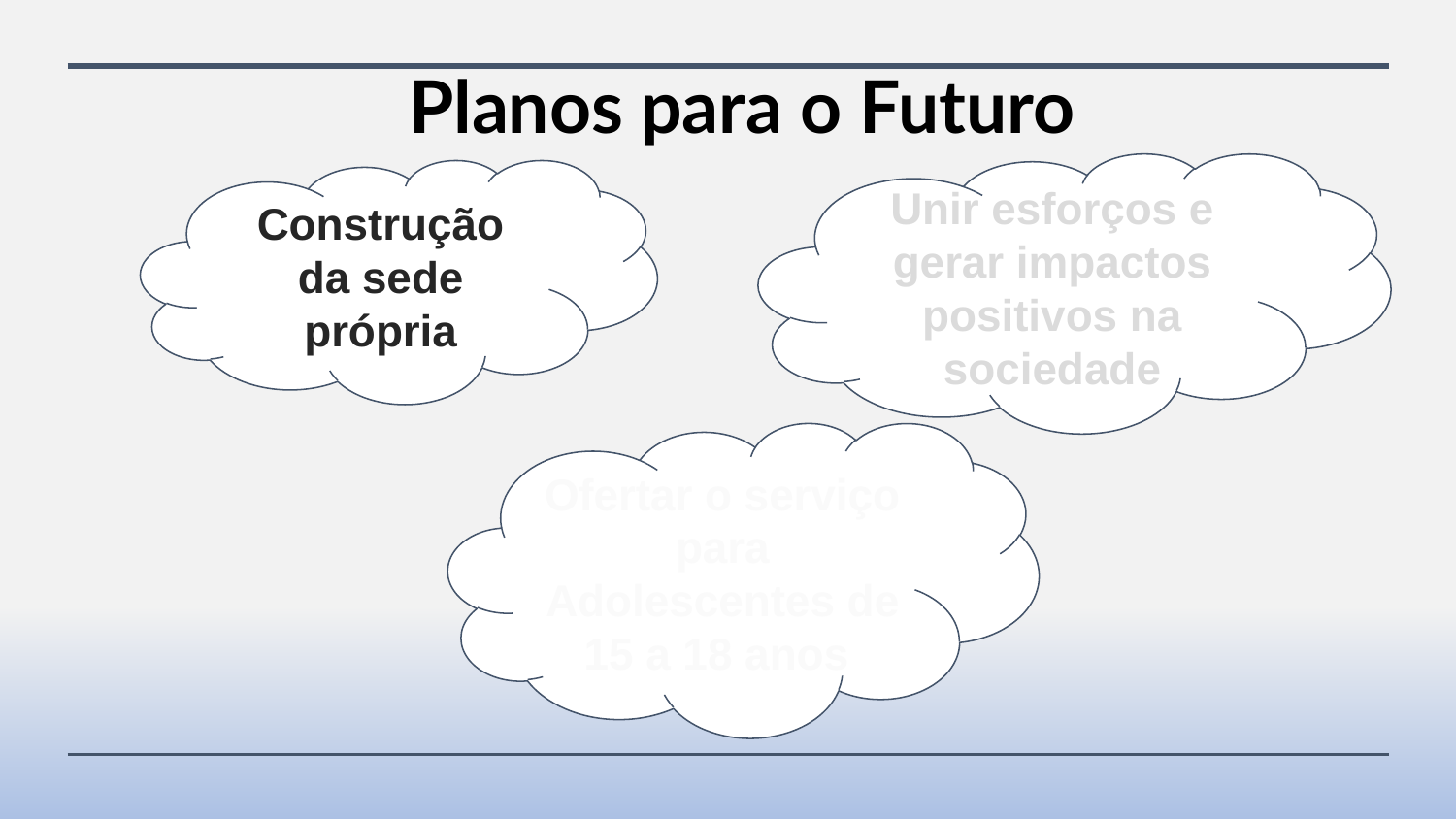

# Planos para o Futuro
Unir esforços e gerar impactos positivos na sociedade
Construção da sede própria
Ofertar o serviço para Adolescentes de 15 a 18 anos